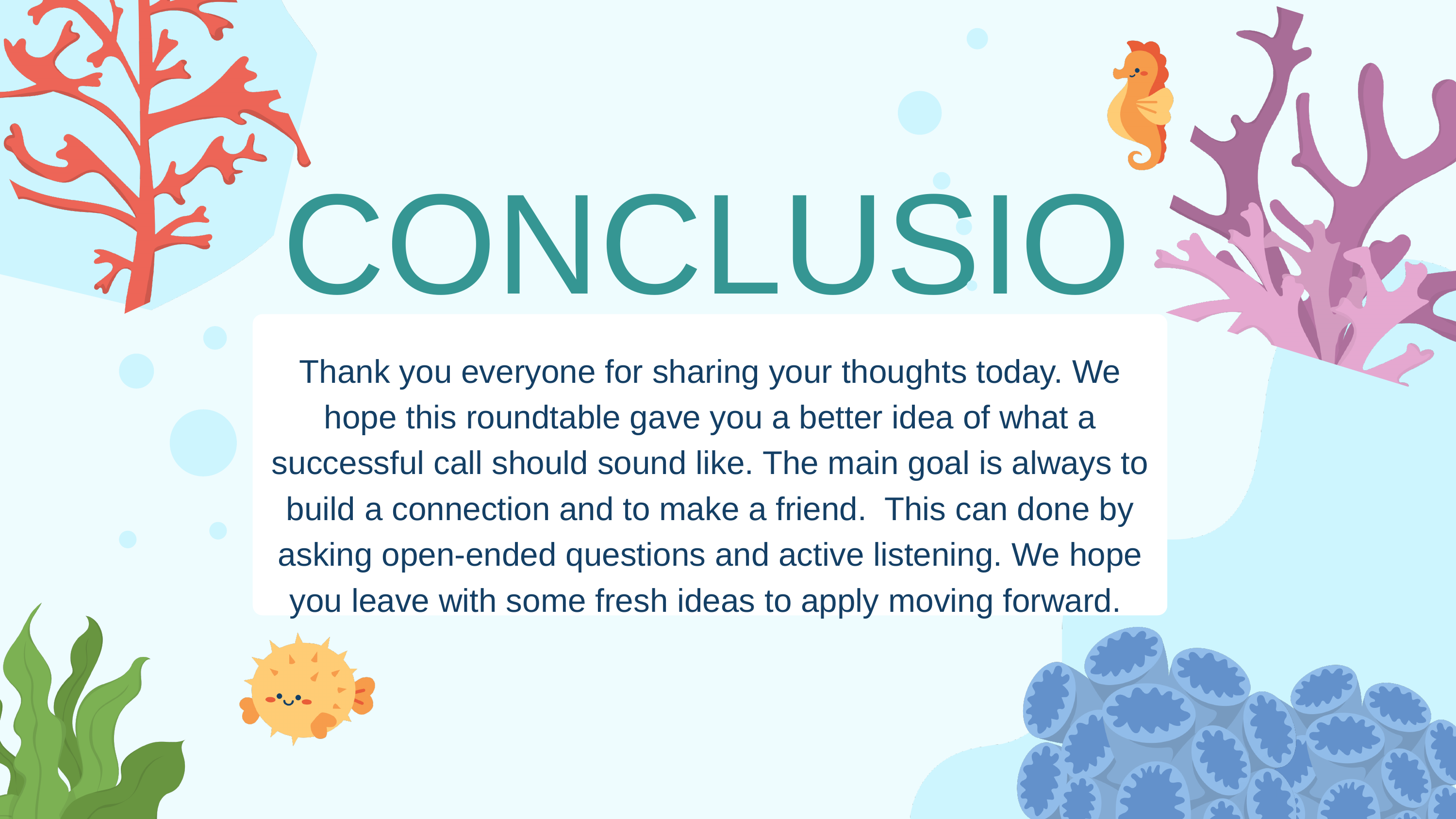

CONCLUSION

Thank you everyone for sharing your thoughts today. We hope this roundtable gave you a better idea of what a successful call should sound like. The main goal is always to build a connection and to make a friend.  This can done by asking open-ended questions and active listening. We hope you leave with some fresh ideas to apply moving forward.